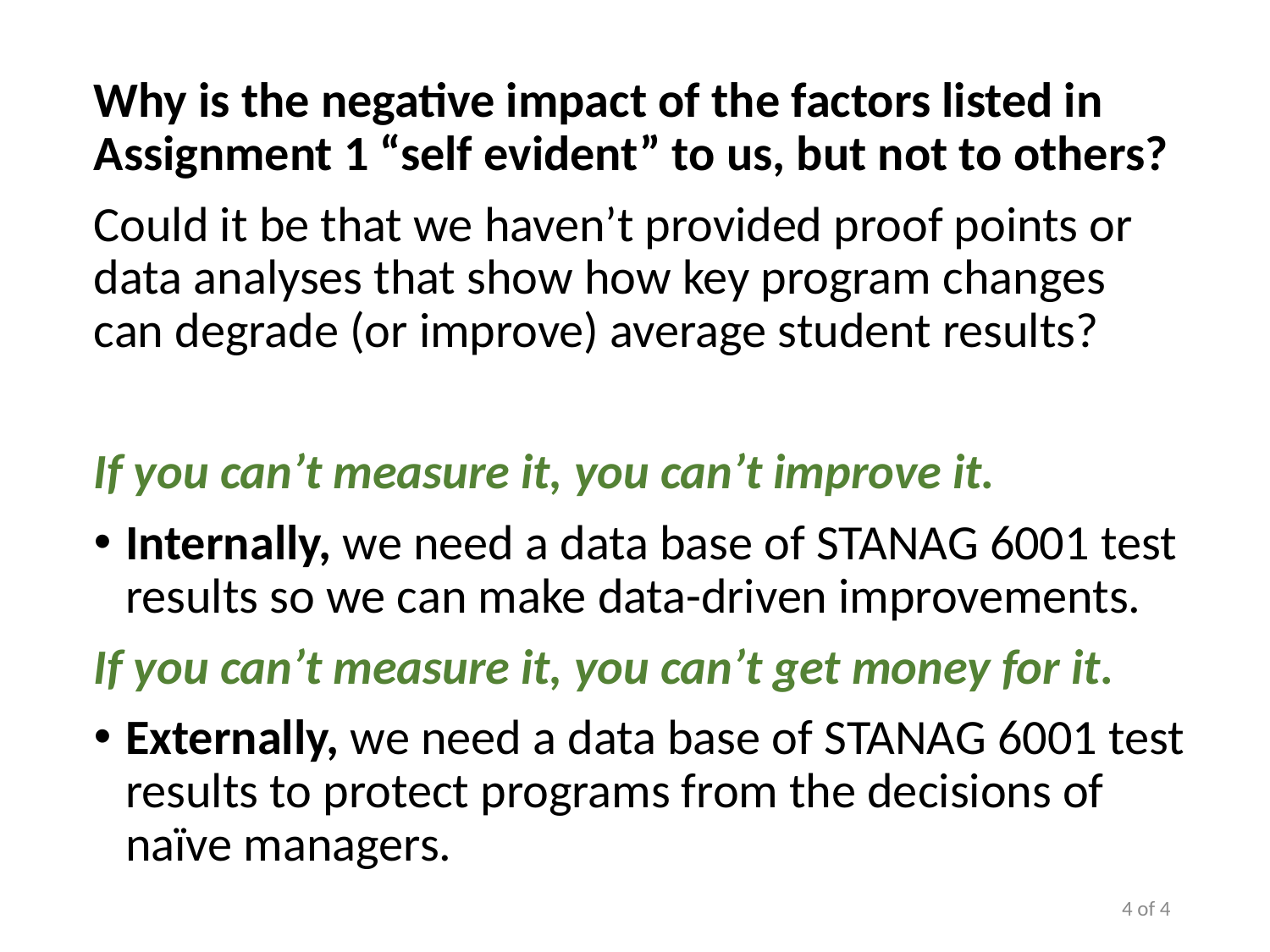

Why is the negative impact of the factors listed in Assignment 1 “self evident” to us, but not to others?
Could it be that we haven’t provided proof points or data analyses that show how key program changes can degrade (or improve) average student results?

If you can’t measure it, you can’t improve it.
Internally, we need a data base of STANAG 6001 test results so we can make data-driven improvements.
If you can’t measure it, you can’t get money for it.
Externally, we need a data base of STANAG 6001 test results to protect programs from the decisions of naïve managers.
4 of 4